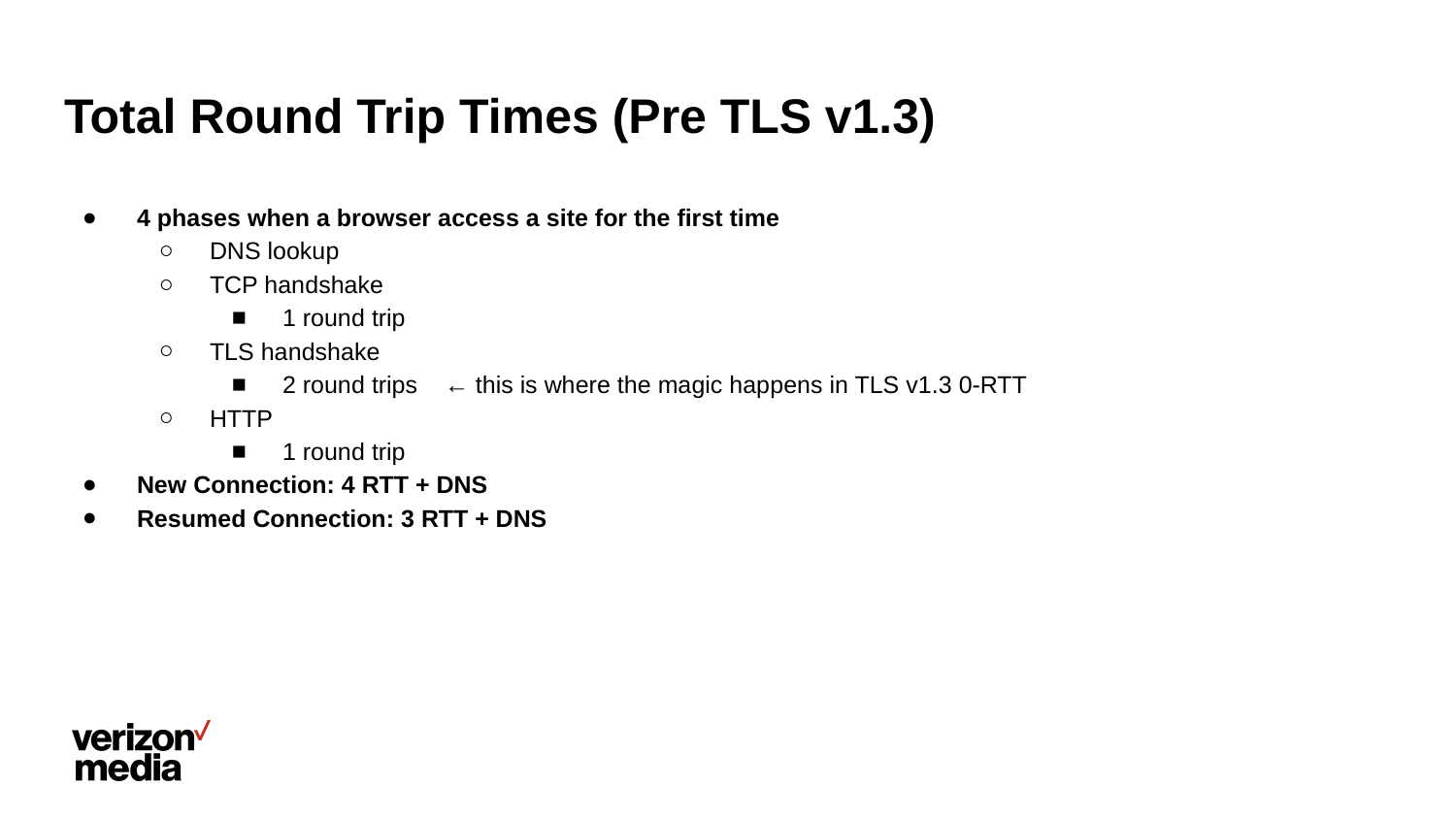

# Total Round Trip Times (Pre TLS v1.3)

4 phases when a browser access a site for the first time
DNS lookup
TCP handshake
1 round trip
TLS handshake
2 round trips    ← this is where the magic happens in TLS v1.3 0-RTT
HTTP
1 round trip
New Connection: 4 RTT + DNS
Resumed Connection: 3 RTT + DNS